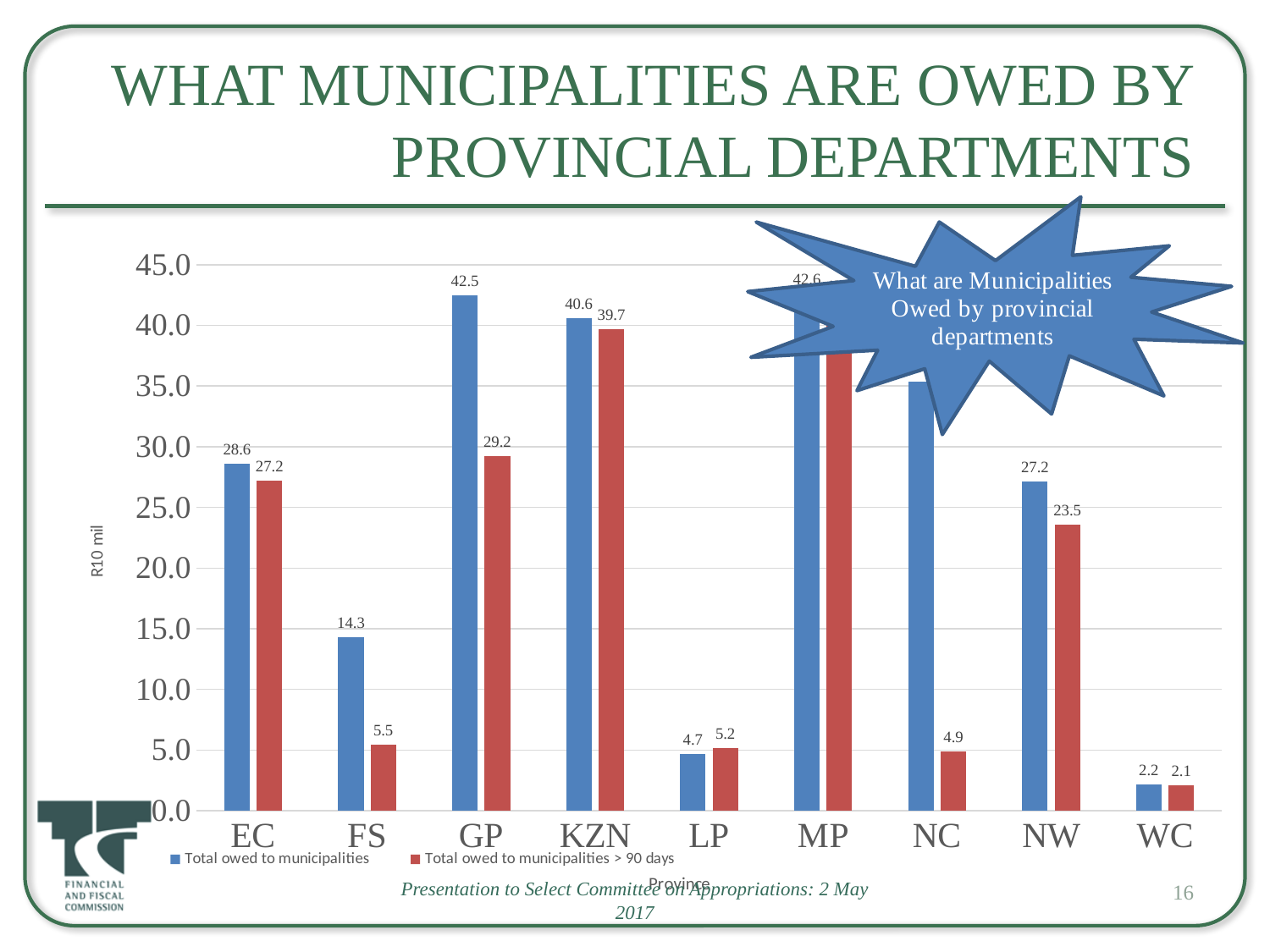

# What Municipalities are Owed by Provincial Departments

### Chart

| Category | Total owed to municipalities | Total owed to municipalities > 90 days |
|---|---|---|
| EC | 28.621699999999993 | 27.1741 |
| FS | 14.315100000000003 | 5.4643 |
| GP | 42.4548 | 29.2144 |
| KZN | 40.59590000000001 | 39.7113 |
| LP | 4.6709000000000005 | 5.1932 |
| MP | 42.582300000000004 | 42.0407 |
| NC | 35.3501 | 4.9139 |
| NW | 27.151000000000003 | 23.541800000000006 |
| WC | 2.1917999999999997 | 2.0949999999999998 |
16
Presentation to Select Committee on Appropriations: 2 May 2017